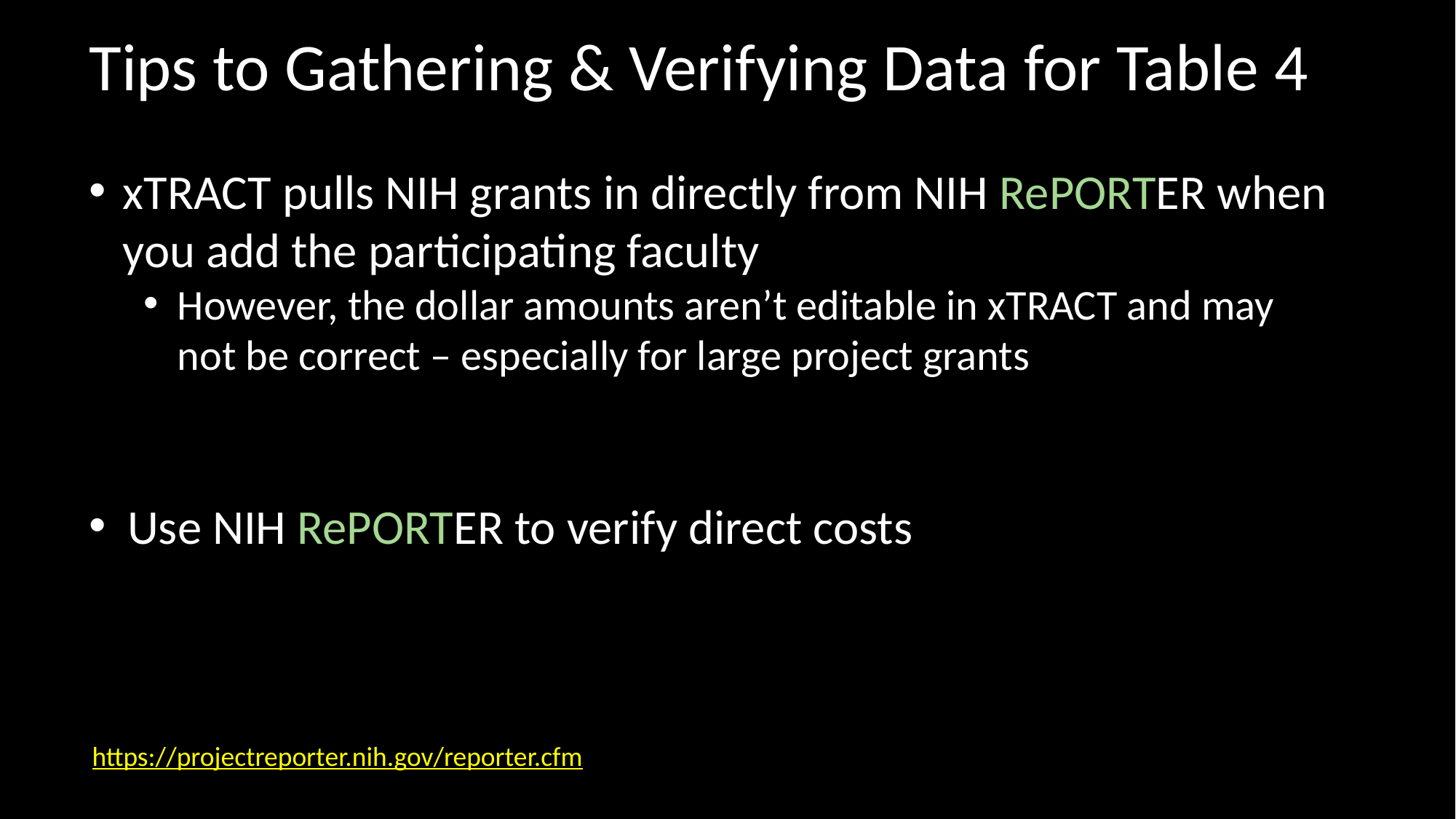

# Tips to Gathering & Verifying Data for Table 4
xTRACT pulls NIH grants in directly from NIH RePORTER when you add the participating faculty
However, the dollar amounts aren’t editable in xTRACT and may not be correct – especially for large project grants

  Use NIH RePORTER to verify direct costs
https://projectreporter.nih.gov/reporter.cfm